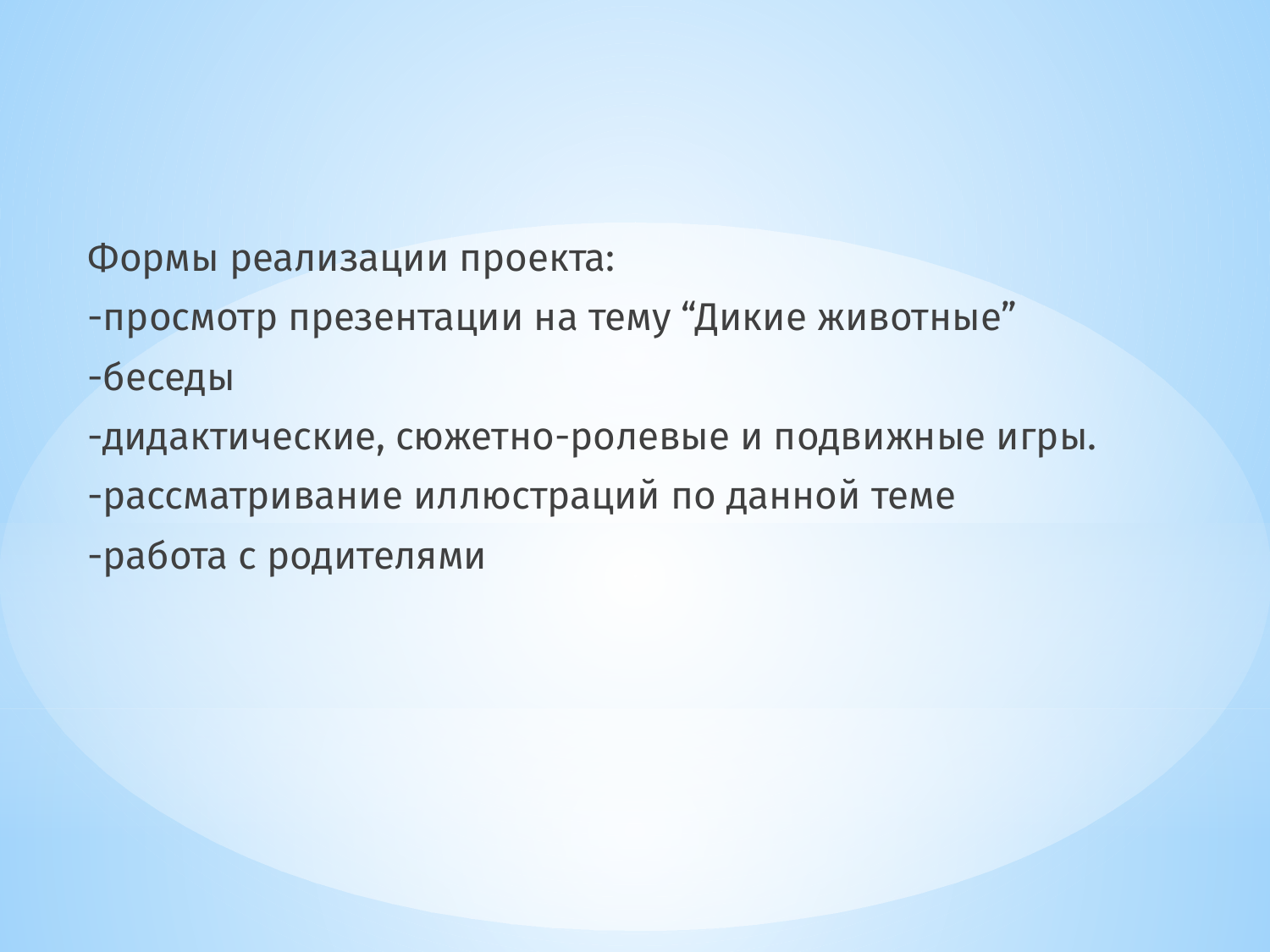

Формы реализации проекта:
-просмотр презентации на тему “Дикие животные”
-беседы
-дидактические, сюжетно-ролевые и подвижные игры.
-рассматривание иллюстраций по данной теме
-работа с родителями
#